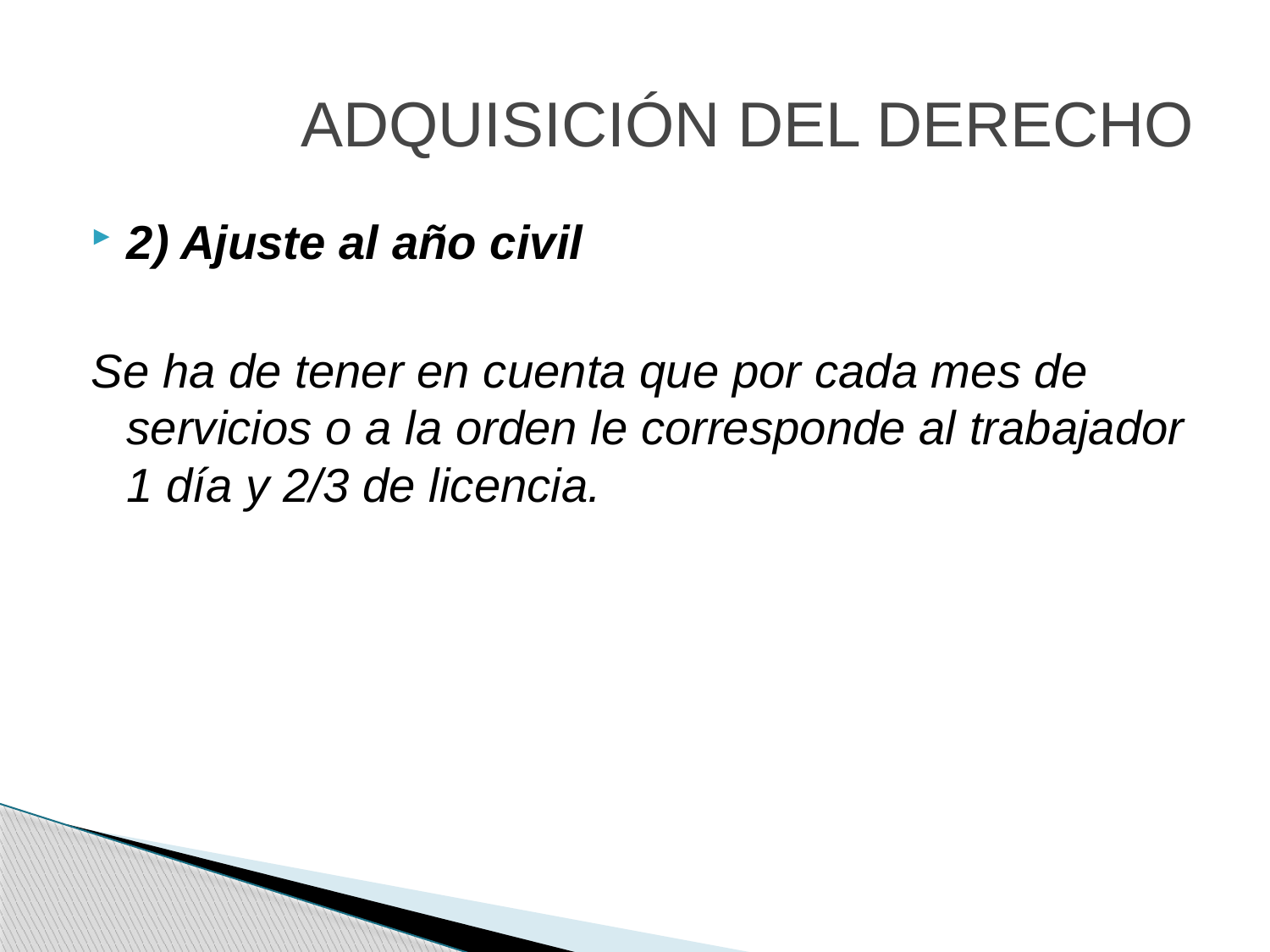

2) Ajuste al año civil

Se ha de tener en cuenta que por cada mes de servicios o a la orden le corresponde al trabajador 1 día y 2/3 de licencia.
              Adquisición del derecho